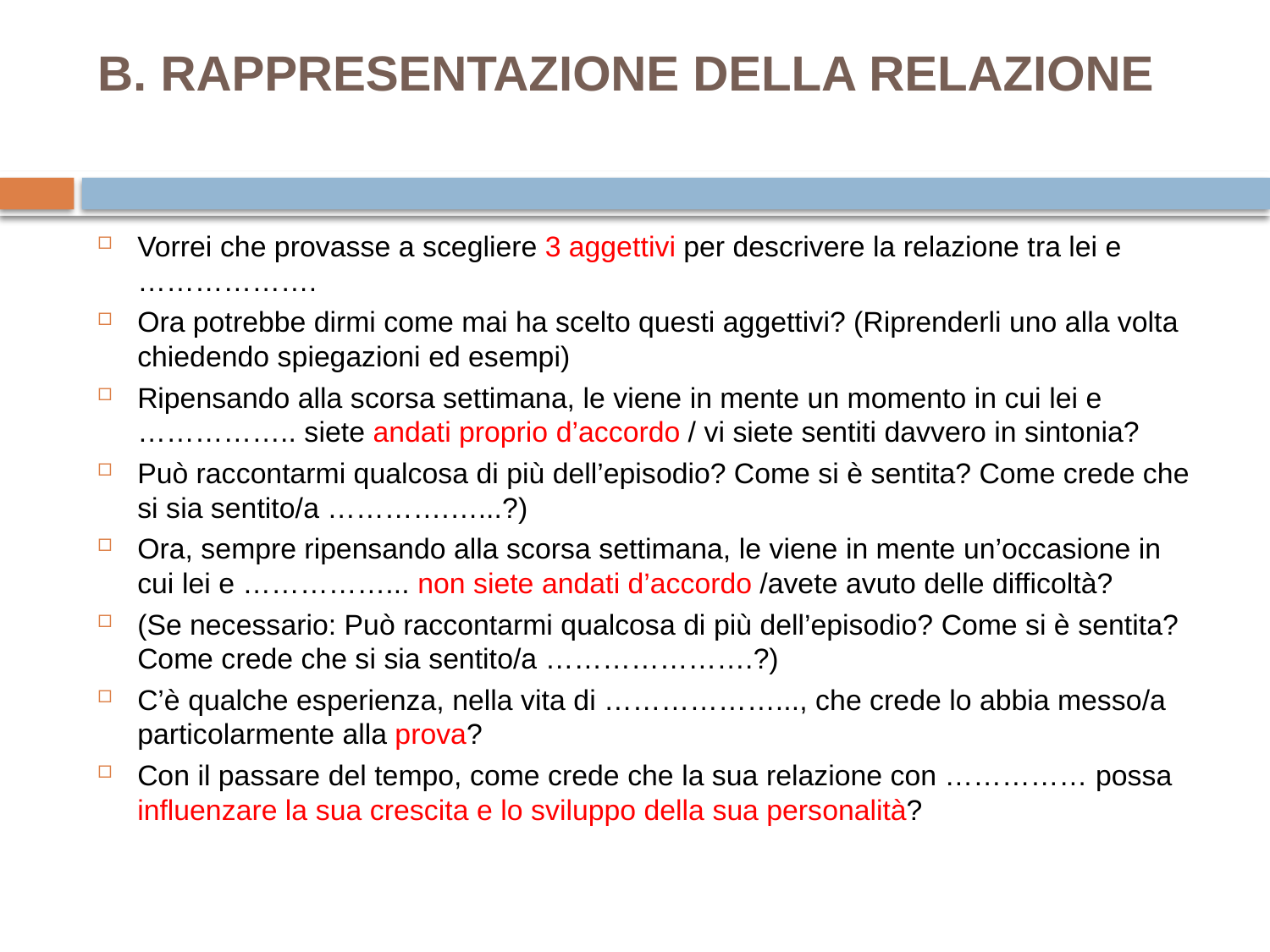

# B. RAPPRESENTAZIONE DELLA RELAZIONE
Vorrei che provasse a scegliere 3 aggettivi per descrivere la relazione tra lei e ……………….
Ora potrebbe dirmi come mai ha scelto questi aggettivi? (Riprenderli uno alla volta chiedendo spiegazioni ed esempi)
Ripensando alla scorsa settimana, le viene in mente un momento in cui lei e …………….. siete andati proprio d’accordo / vi siete sentiti davvero in sintonia?
Può raccontarmi qualcosa di più dell’episodio? Come si è sentita? Come crede che si sia sentito/a ………….…...?)
Ora, sempre ripensando alla scorsa settimana, le viene in mente un’occasione in cui lei e ……………... non siete andati d’accordo /avete avuto delle difficoltà?
(Se necessario: Può raccontarmi qualcosa di più dell’episodio? Come si è sentita? Come crede che si sia sentito/a ………………….?)
C’è qualche esperienza, nella vita di ………………..., che crede lo abbia messo/a particolarmente alla prova?
Con il passare del tempo, come crede che la sua relazione con …………… possa influenzare la sua crescita e lo sviluppo della sua personalità?